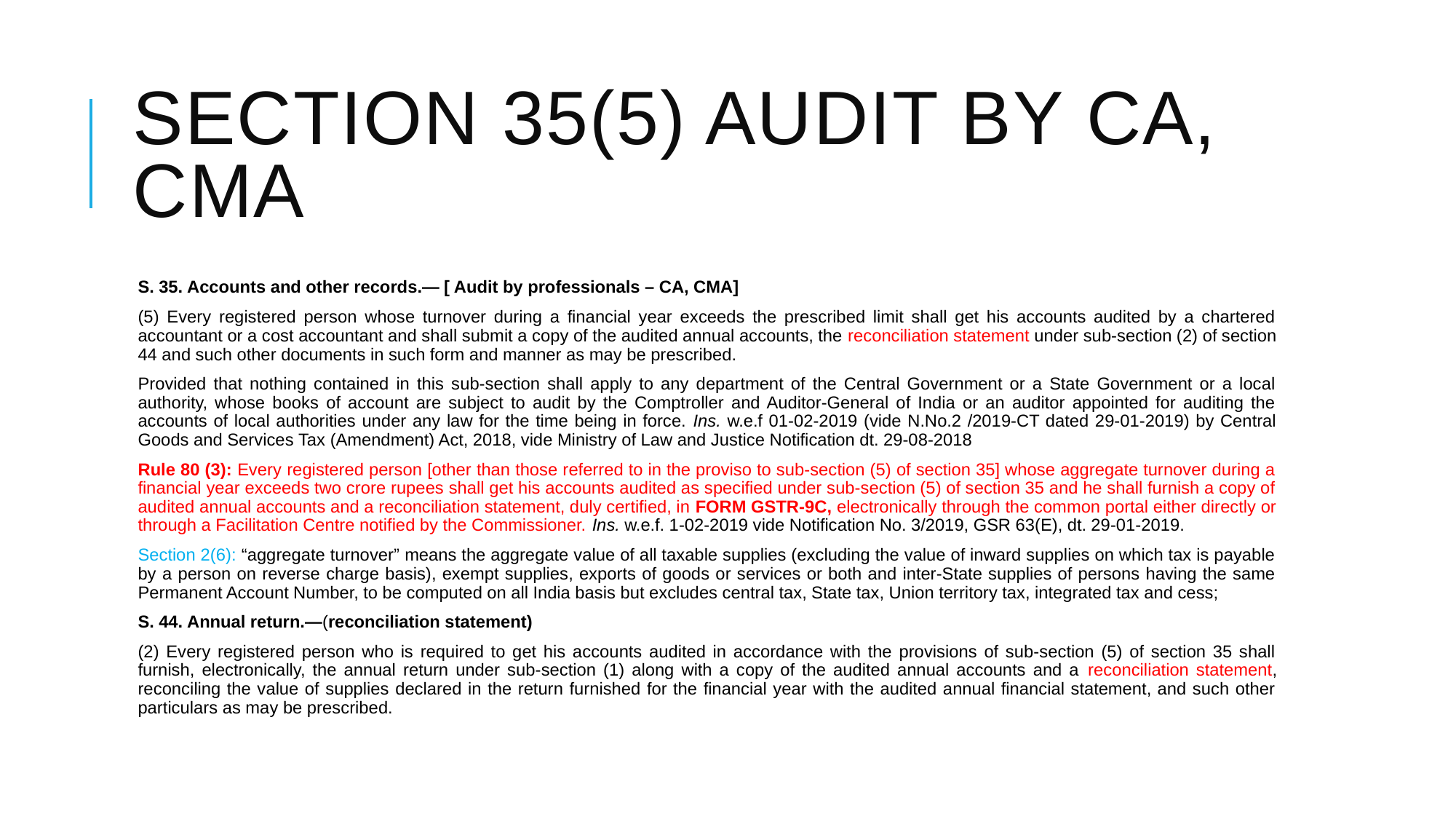

# Section 35(5) Audit by CA, CMA
S. 35. Accounts and other records.— [ Audit by professionals – CA, CMA]
(5) Every registered person whose turnover during a financial year exceeds the prescribed limit shall get his accounts audited by a chartered accountant or a cost accountant and shall submit a copy of the audited annual accounts, the reconciliation statement under sub-section (2) of section 44 and such other documents in such form and manner as may be prescribed.
Provided that nothing contained in this sub-section shall apply to any department of the Central Government or a State Government or a local authority, whose books of account are subject to audit by the Comptroller and Auditor-General of India or an auditor appointed for auditing the accounts of local authorities under any law for the time being in force. Ins. w.e.f 01-02-2019 (vide N.No.2 /2019-CT dated 29-01-2019) by Central Goods and Services Tax (Amendment) Act, 2018, vide Ministry of Law and Justice Notification dt. 29-08-2018
Rule 80 (3): Every registered person [other than those referred to in the proviso to sub-section (5) of section 35] whose aggregate turnover during a financial year exceeds two crore rupees shall get his accounts audited as specified under sub-section (5) of section 35 and he shall furnish a copy of audited annual accounts and a reconciliation statement, duly certified, in FORM GSTR-9C, electronically through the common portal either directly or through a Facilitation Centre notified by the Commissioner. 	Ins. w.e.f. 1-02-2019 vide Notification No. 3/2019, GSR 63(E), dt. 29-01-2019.
Section 2(6): “aggregate turnover” means the aggregate value of all taxable supplies (excluding the value of inward supplies on which tax is payable by a person on reverse charge basis), exempt supplies, exports of goods or services or both and inter-State supplies of persons having the same Permanent Account Number, to be computed on all India basis but excludes central tax, State tax, Union territory tax, integrated tax and cess;
S. 44. Annual return.—(reconciliation statement)
(2) Every registered person who is required to get his accounts audited in accordance with the provisions of sub-section (5) of section 35 shall furnish, electronically, the annual return under sub-section (1) along with a copy of the audited annual accounts and a reconciliation statement, reconciling the value of supplies declared in the return furnished for the financial year with the audited annual financial statement, and such other particulars as may be prescribed.